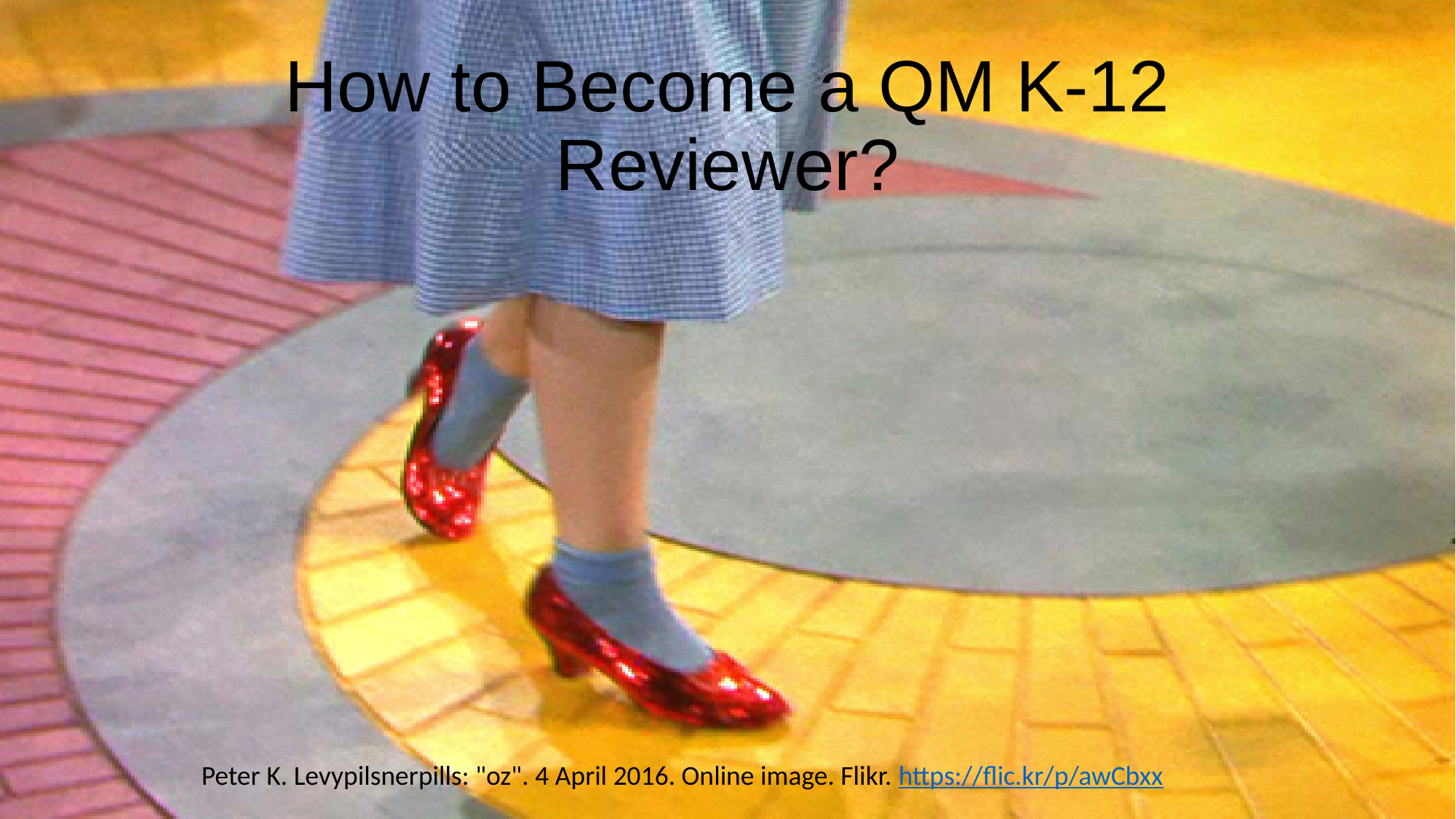

# How to Become a QM K-12 Reviewer?
Peter K. Levypilsnerpills: "oz". 4 April 2016. Online image. Flikr. https://flic.kr/p/awCbxx